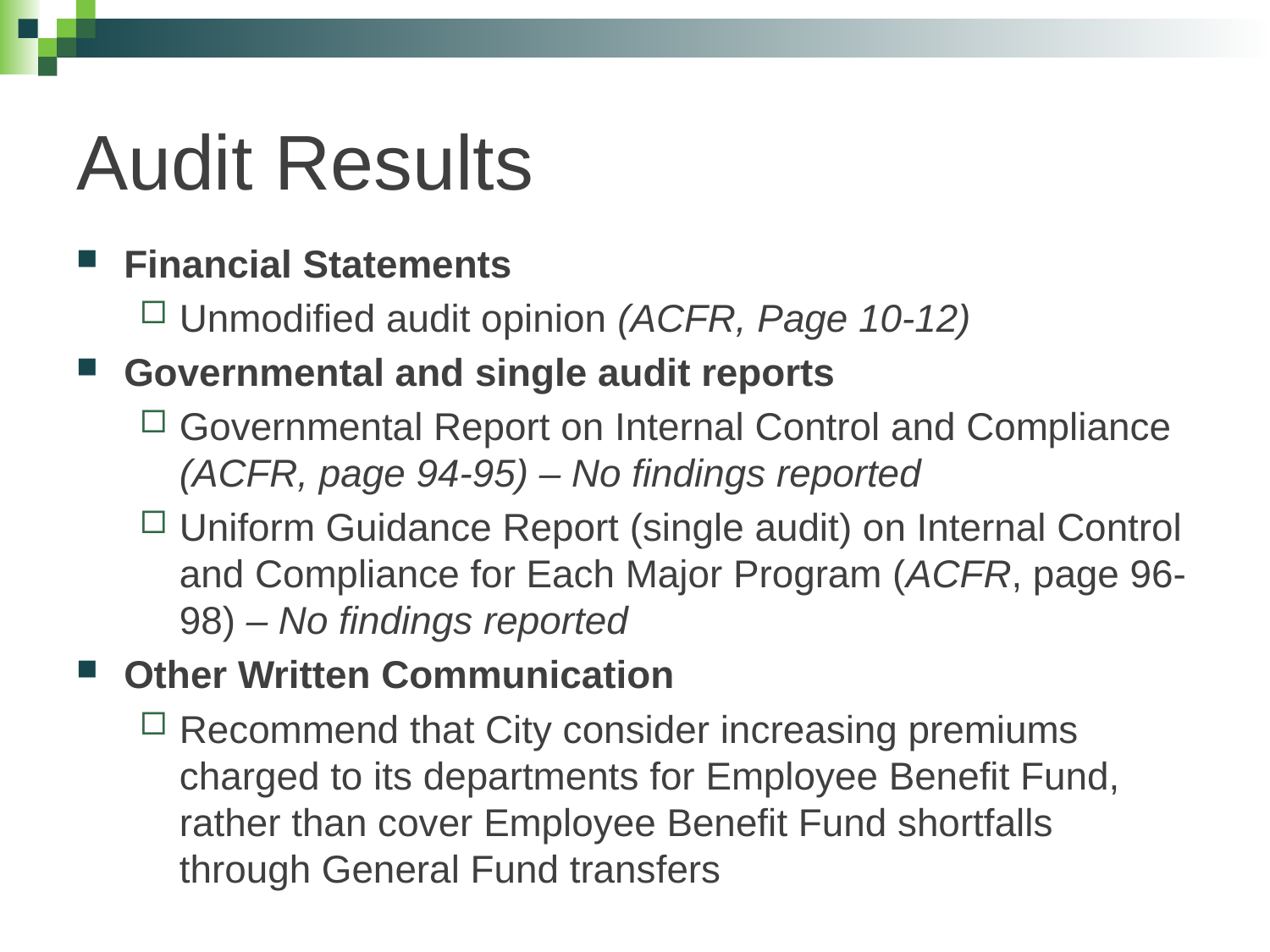

# Audit Results
Financial Statements
Unmodified audit opinion (ACFR, Page 10-12)
Governmental and single audit reports
Governmental Report on Internal Control and Compliance (ACFR, page 94-95) – No findings reported
Uniform Guidance Report (single audit) on Internal Control and Compliance for Each Major Program (ACFR, page 96-98) – No findings reported
Other Written Communication
Recommend that City consider increasing premiums charged to its departments for Employee Benefit Fund, rather than cover Employee Benefit Fund shortfalls through General Fund transfers